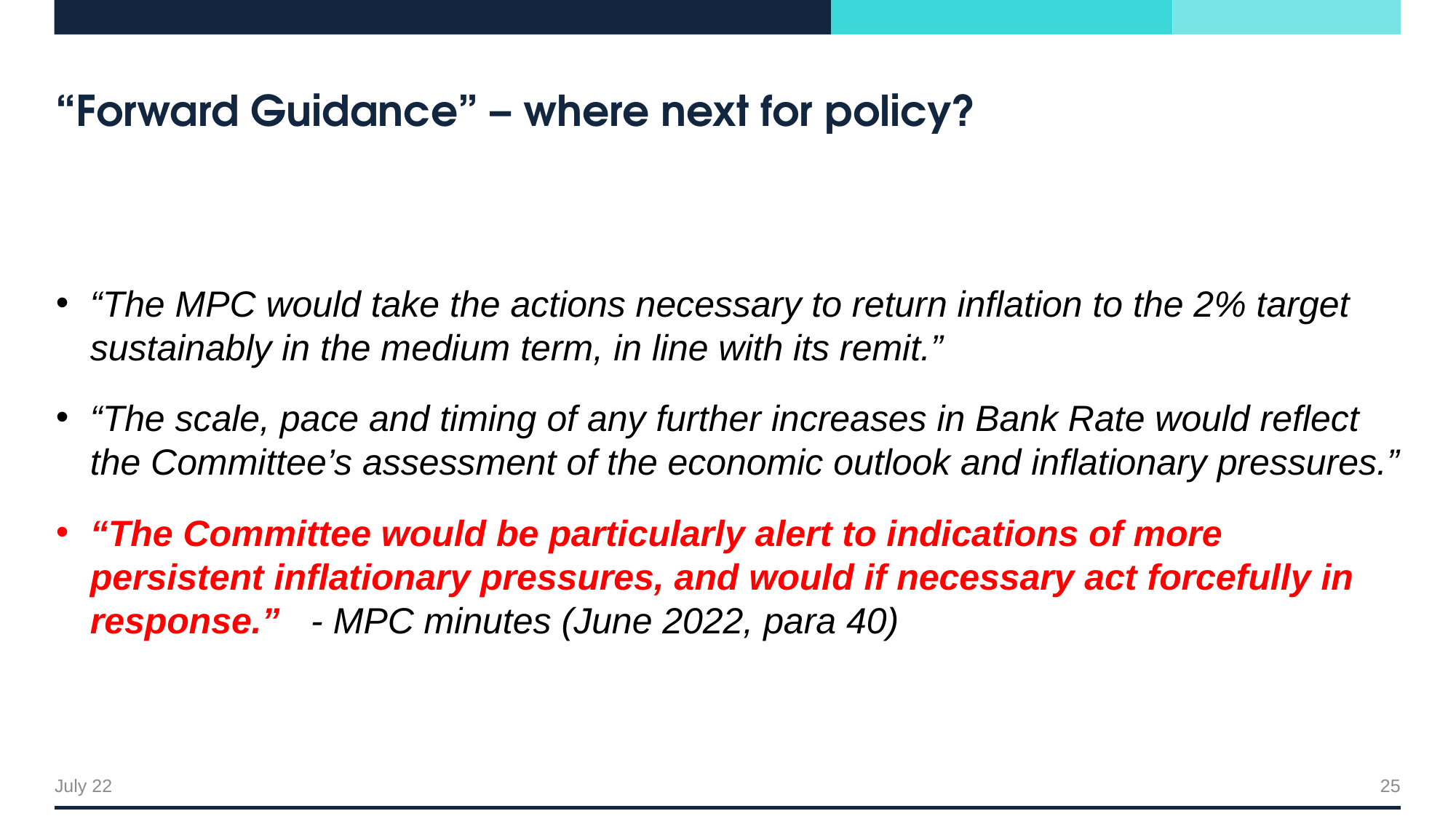

# “Forward Guidance” – where next for policy?

“The MPC would take the actions necessary to return inflation to the 2% target sustainably in the medium term, in line with its remit.”
“The scale, pace and timing of any further increases in Bank Rate would reflect the Committee’s assessment of the economic outlook and inflationary pressures.”
“The Committee would be particularly alert to indications of more persistent inflationary pressures, and would if necessary act forcefully in response.”   - MPC minutes (June 2022, para 40)
25
July 22